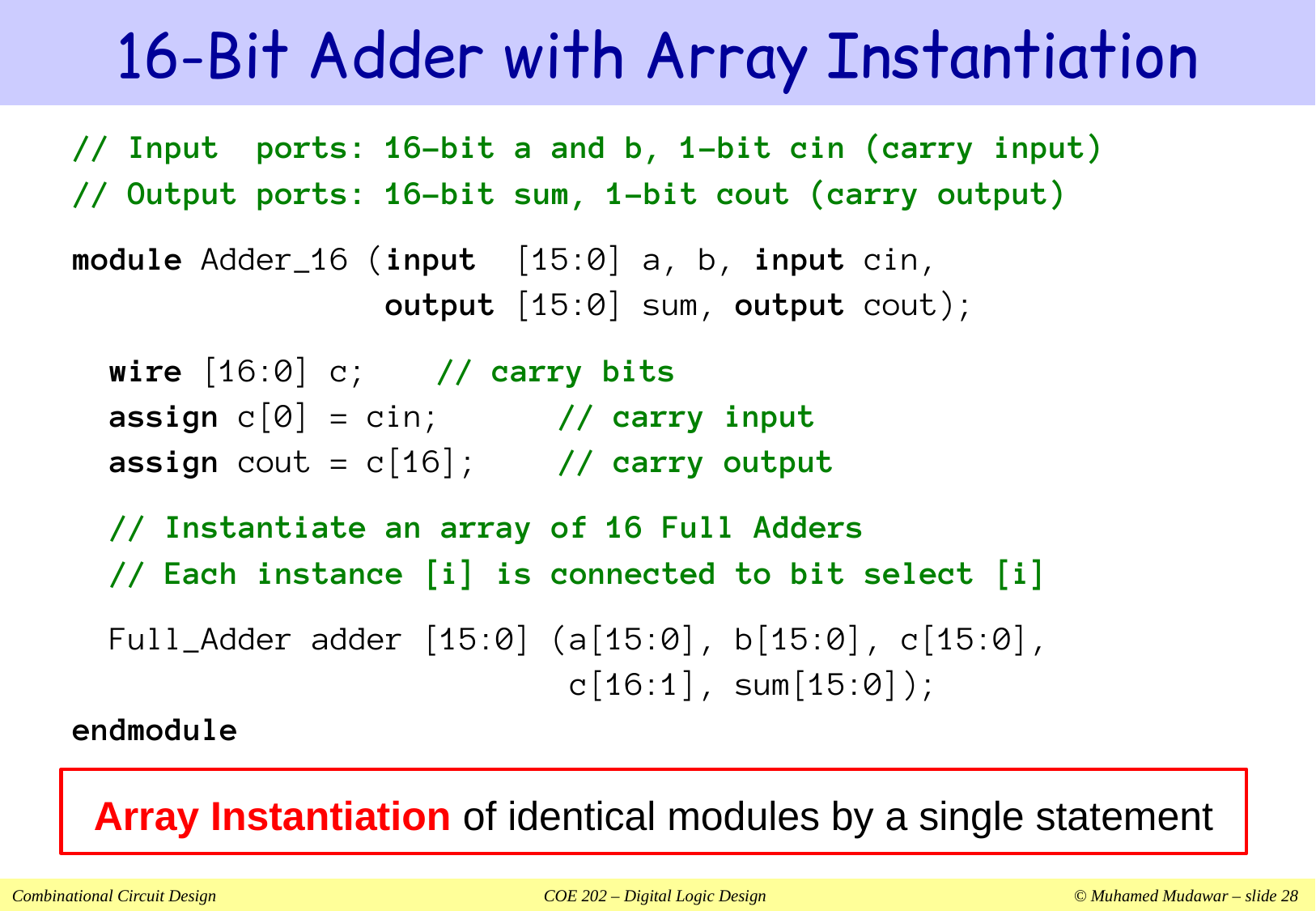

# 16-Bit Adder with Array Instantiation
// Input  ports: 16-bit a and b, 1-bit cin (carry input)
// Output ports: 16-bit sum, 1-bit cout (carry output)
module Adder_16 (input  [15:0] a, b, input cin,
                 output [15:0] sum, output cout);
  wire [16:0] c;	// carry bits
  assign c[0] = cin;	// carry input
  assign cout = c[16];	// carry output
  // Instantiate an array of 16 Full Adders
  // Each instance [i] is connected to bit select [i]
  Full_Adder adder [15:0] (a[15:0], b[15:0], c[15:0],
                           c[16:1], sum[15:0]);
endmodule
Array Instantiation of identical modules by a single statement